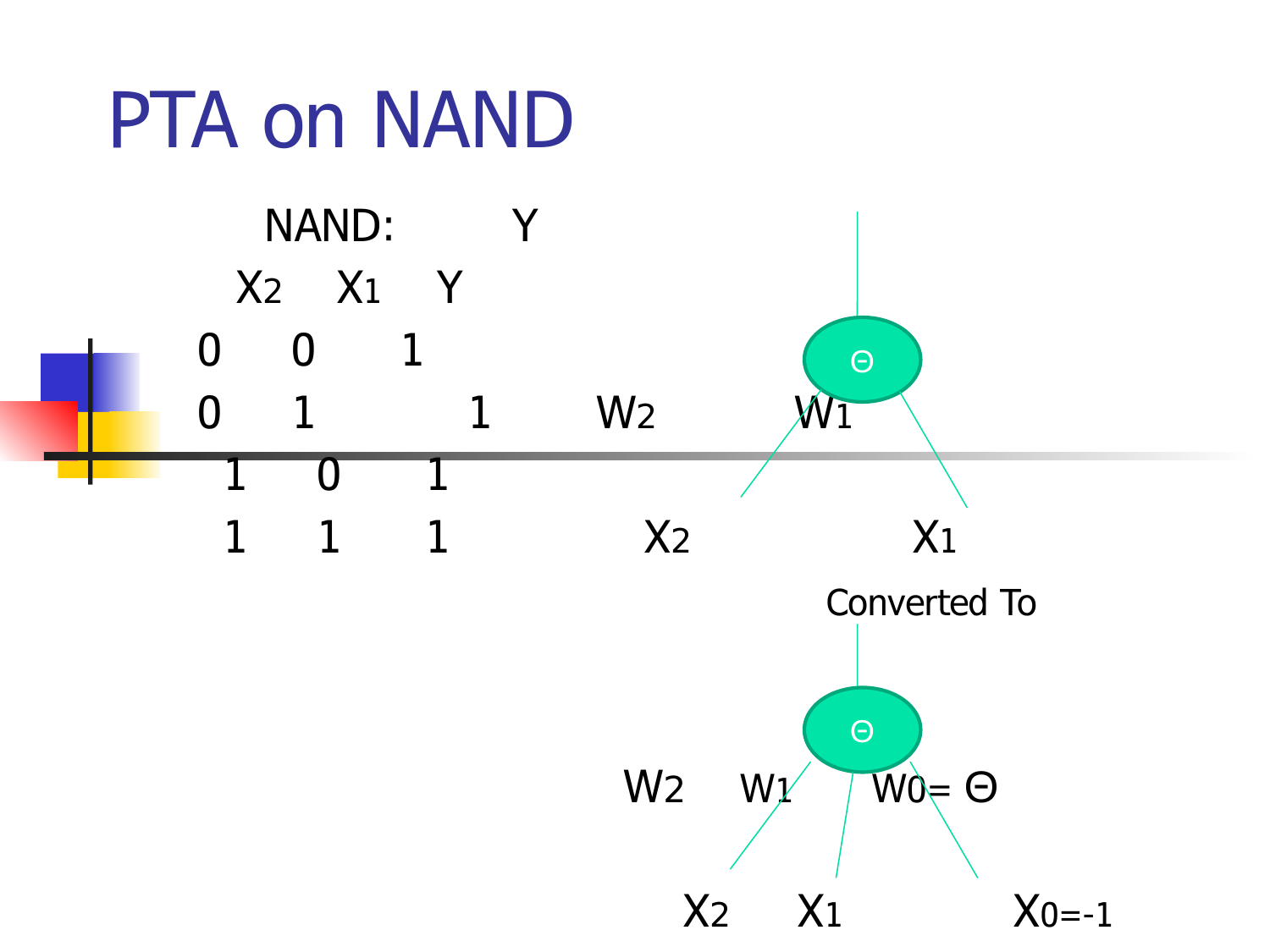

# PTA on NAND
            NAND: 				 Y
          X2    X1    Y
	0     0      1
	0     1	     1	       W2          W1
         1     0      1
         1     1      1              X2                X1
	                                             Converted To

                                      W2     W1       W0= Θ

                                          X2     X1        	 X0=-1
Θ
Θ